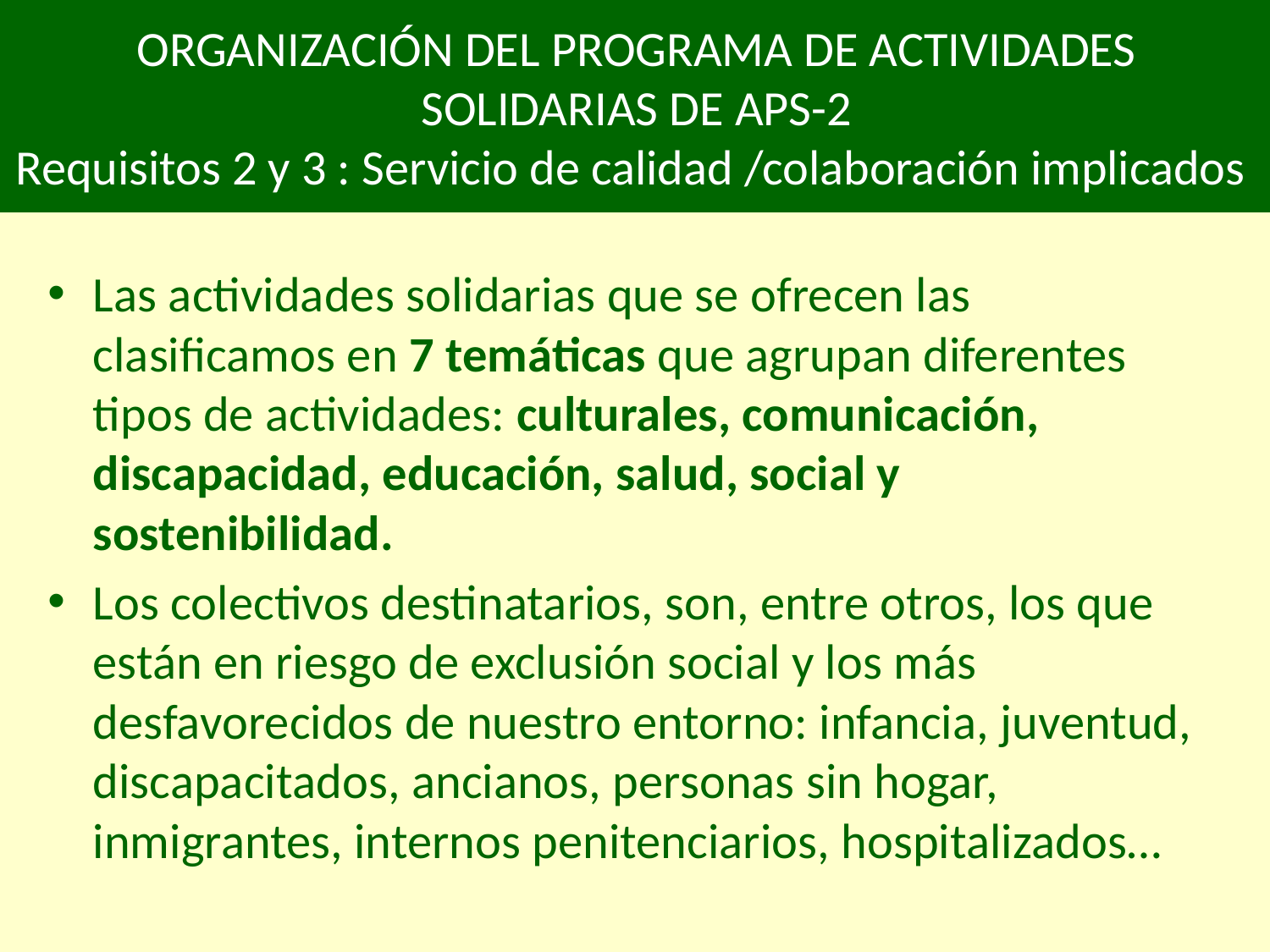

# ORGANIZACIÓN DEL PROGRAMA DE ACTIVIDADES SOLIDARIAS DE APS-2 Requisitos 2 y 3 : Servicio de calidad /colaboración implicados
Las actividades solidarias que se ofrecen las clasificamos en 7 temáticas que agrupan diferentes tipos de actividades: culturales, comunicación, discapacidad, educación, salud, social y sostenibilidad.
Los colectivos destinatarios, son, entre otros, los que están en riesgo de exclusión social y los más desfavorecidos de nuestro entorno: infancia, juventud, discapacitados, ancianos, personas sin hogar, inmigrantes, internos penitenciarios, hospitalizados…